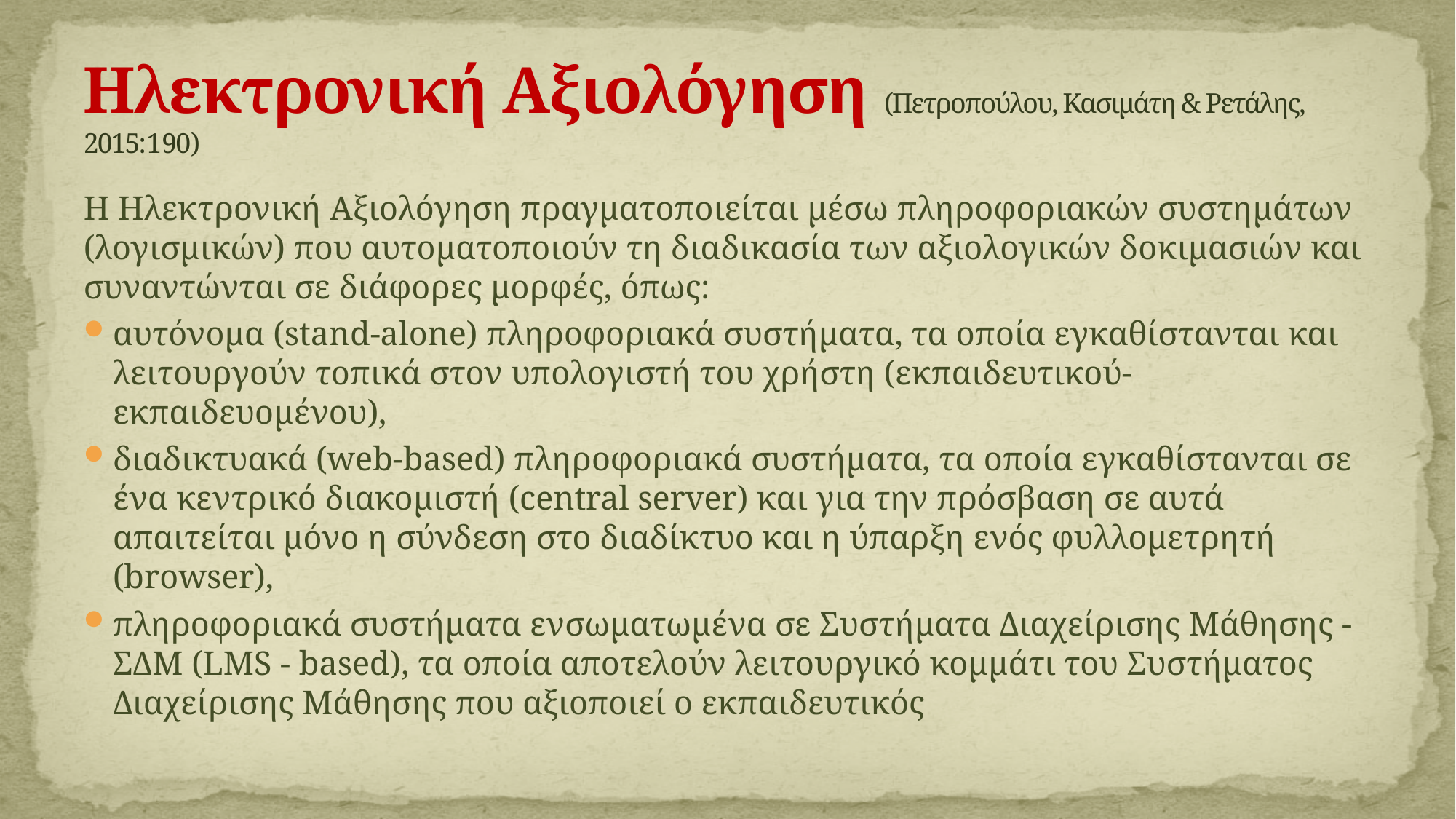

# Ηλεκτρονική Αξιολόγηση (Πετροπούλου, Κασιμάτη & Ρετάλης, 2015:190)
Η Ηλεκτρονική Αξιολόγηση πραγματοποιείται μέσω πληροφοριακών συστημάτων (λογισμικών) που αυτοματοποιούν τη διαδικασία των αξιολογικών δοκιμασιών και συναντώνται σε διάφορες μορφές, όπως:
αυτόνομα (stand-alone) πληροφοριακά συστήματα, τα οποία εγκαθίστανται και λειτουργούν τοπικά στον υπολογιστή του χρήστη (εκπαιδευτικού-εκπαιδευομένου),
διαδικτυακά (web-based) πληροφοριακά συστήματα, τα οποία εγκαθίστανται σε ένα κεντρικό διακομιστή (central server) και για την πρόσβαση σε αυτά απαιτείται μόνο η σύνδεση στο διαδίκτυο και η ύπαρξη ενός φυλλομετρητή (browser),
πληροφοριακά συστήματα ενσωματωμένα σε Συστήματα Διαχείρισης Μάθησης - ΣΔΜ (LMS - based), τα οποία αποτελούν λειτουργικό κομμάτι του Συστήματος Διαχείρισης Μάθησης που αξιοποιεί ο εκπαιδευτικός